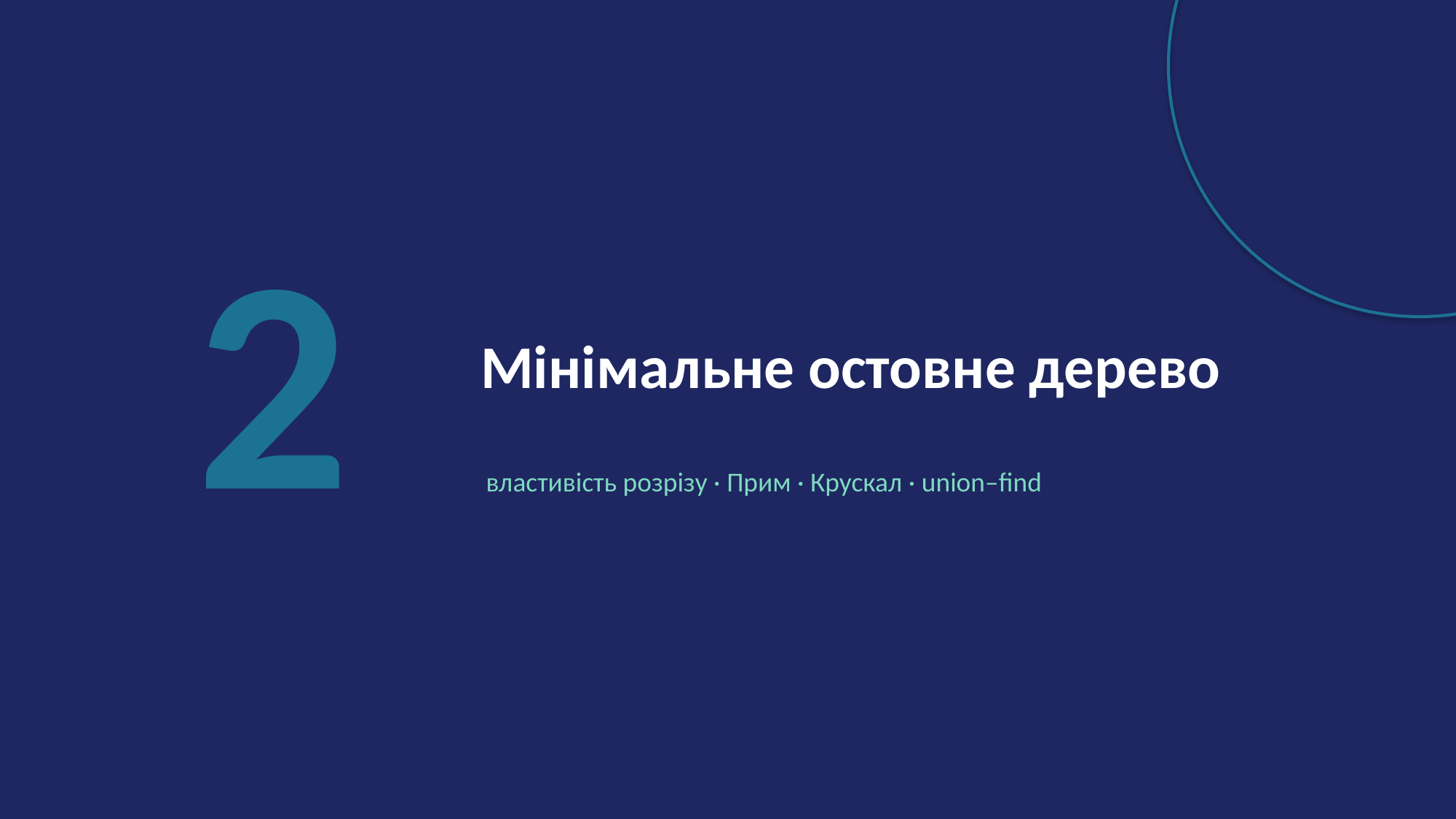

2
Мінімальне остовне дерево
властивість розрізу · Прим · Крускал · union–find